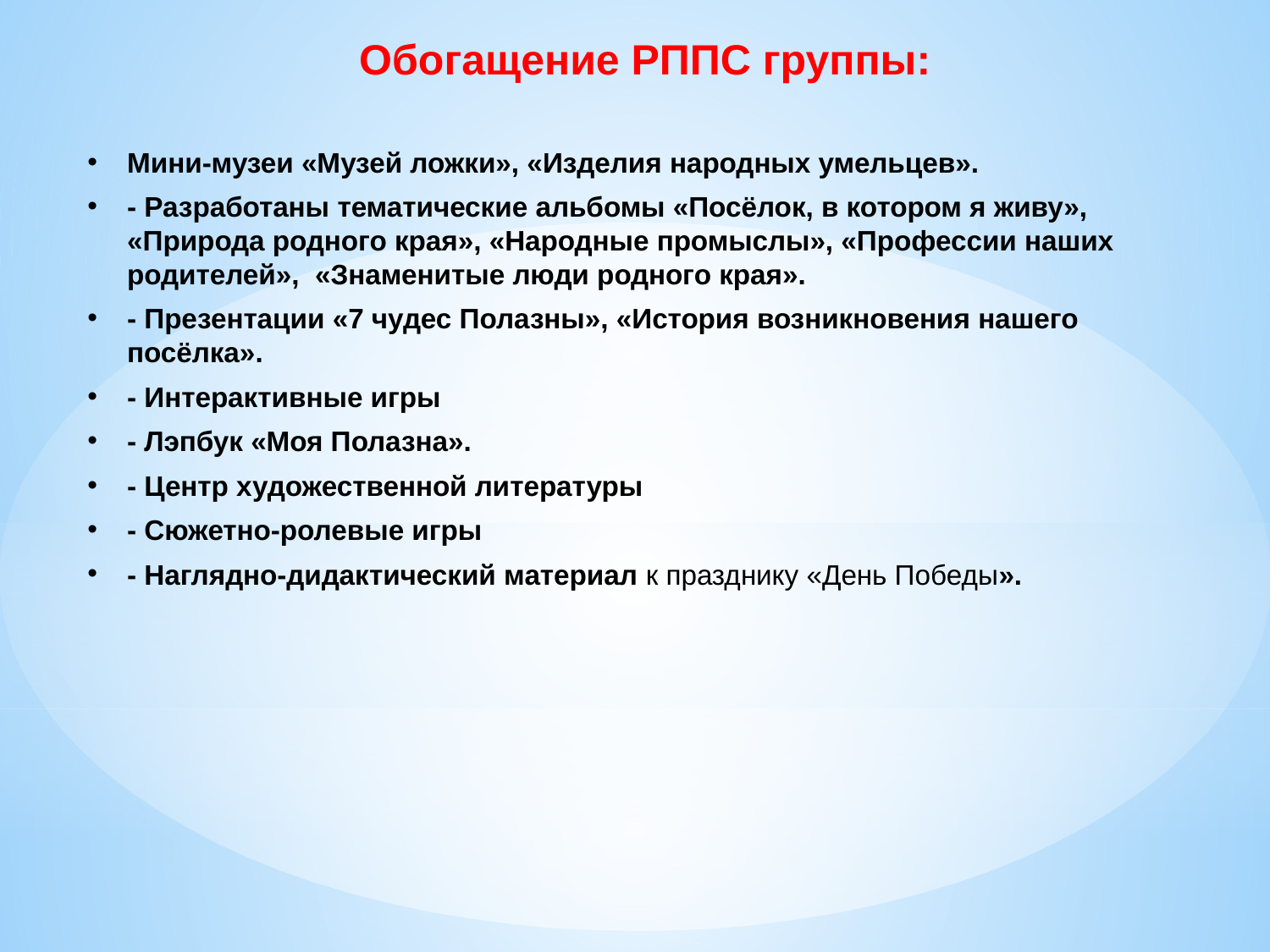

Обогащение РППС группы:

Мини-музеи «Музей ложки», «Изделия народных умельцев».
- Разработаны тематические альбомы «Посёлок, в котором я живу», «Природа родного края», «Народные промыслы», «Профессии наших родителей»,  «Знаменитые люди родного края».
- Презентации «7 чудес Полазны», «История возникновения нашего посёлка».
- Интерактивные игры
- Лэпбук «Моя Полазна».
- Центр художественной литературы
- Сюжетно-ролевые игры
- Наглядно-дидактический материал к празднику «День Победы».